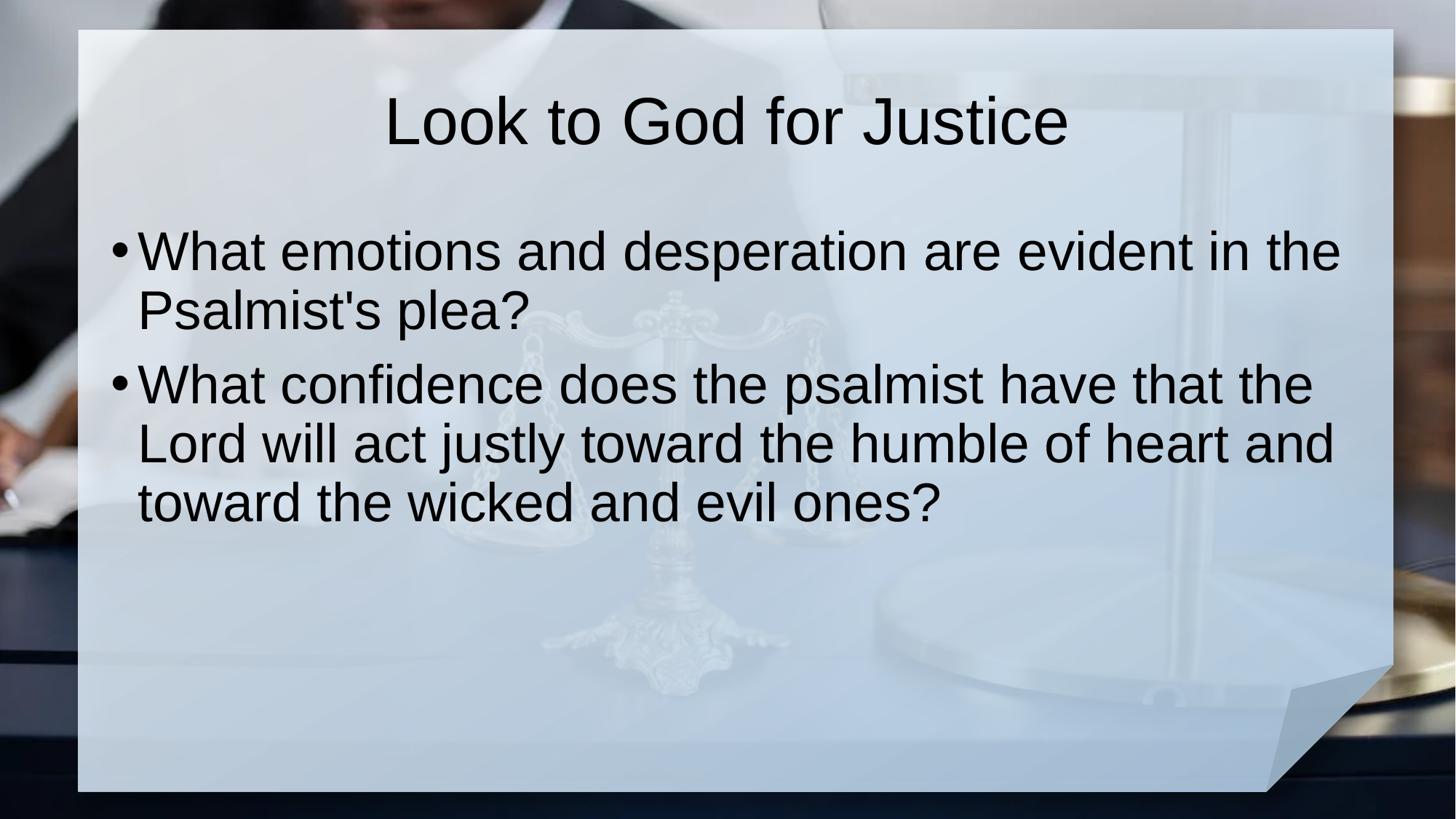

# Look to God for Justice
What emotions and desperation are evident in the Psalmist's plea?
What confidence does the psalmist have that the Lord will act justly toward the humble of heart and toward the wicked and evil ones?